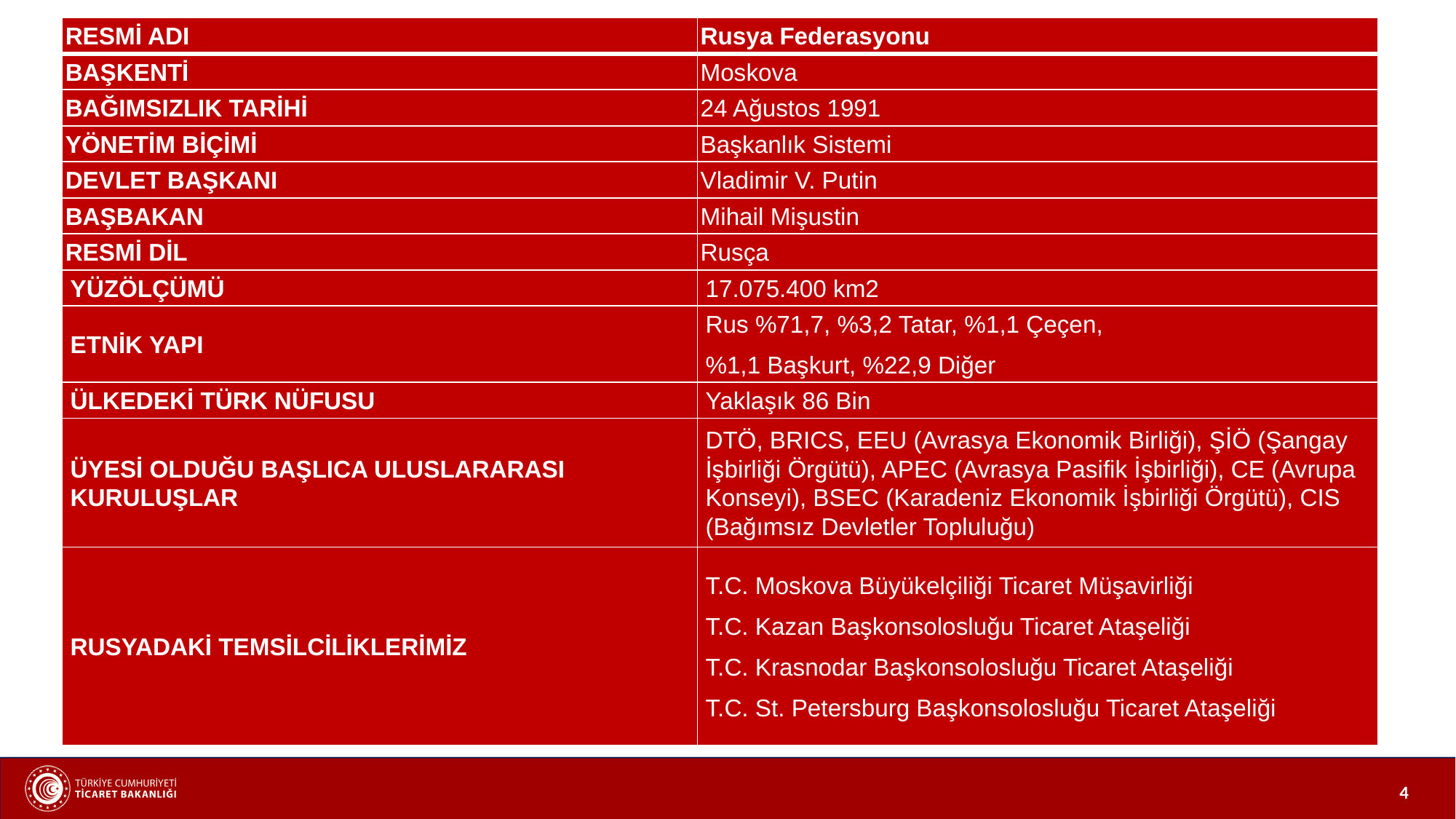

| RESMİ ADI | Rusya Federasyonu |
| --- | --- |
| BAŞKENTİ | Moskova |
| BAĞIMSIZLIK TARİHİ | 24 Ağustos 1991 |
| YÖNETİM BİÇİMİ | Başkanlık Sistemi |
| DEVLET BAŞKANI | Vladimir V. Putin |
| BAŞBAKAN | Mihail Mişustin |
| RESMİ DİL | Rusça |
| YÜZÖLÇÜMÜ | 17.075.400 km2 |
| ETNİK YAPI | Rus %71,7, %3,2 Tatar, %1,1 Çeçen, %1,1 Başkurt, %22,9 Diğer |
| ÜLKEDEKİ TÜRK NÜFUSU | Yaklaşık 86 Bin |
| ÜYESİ OLDUĞU BAŞLICA ULUSLARARASI KURULUŞLAR | DTÖ, BRICS, EEU (Avrasya Ekonomik Birliği), ŞİÖ (Şangay İşbirliği Örgütü), APEC (Avrasya Pasifik İşbirliği), CE (Avrupa Konseyi), BSEC (Karadeniz Ekonomik İşbirliği Örgütü), CIS (Bağımsız Devletler Topluluğu) |
| RUSYADAKİ TEMSİLCİLİKLERİMİZ | T.C. Moskova Büyükelçiliği Ticaret Müşavirliği T.C. Kazan Başkonsolosluğu Ticaret Ataşeliği T.C. Krasnodar Başkonsolosluğu Ticaret Ataşeliği T.C. St. Petersburg Başkonsolosluğu Ticaret Ataşeliği |